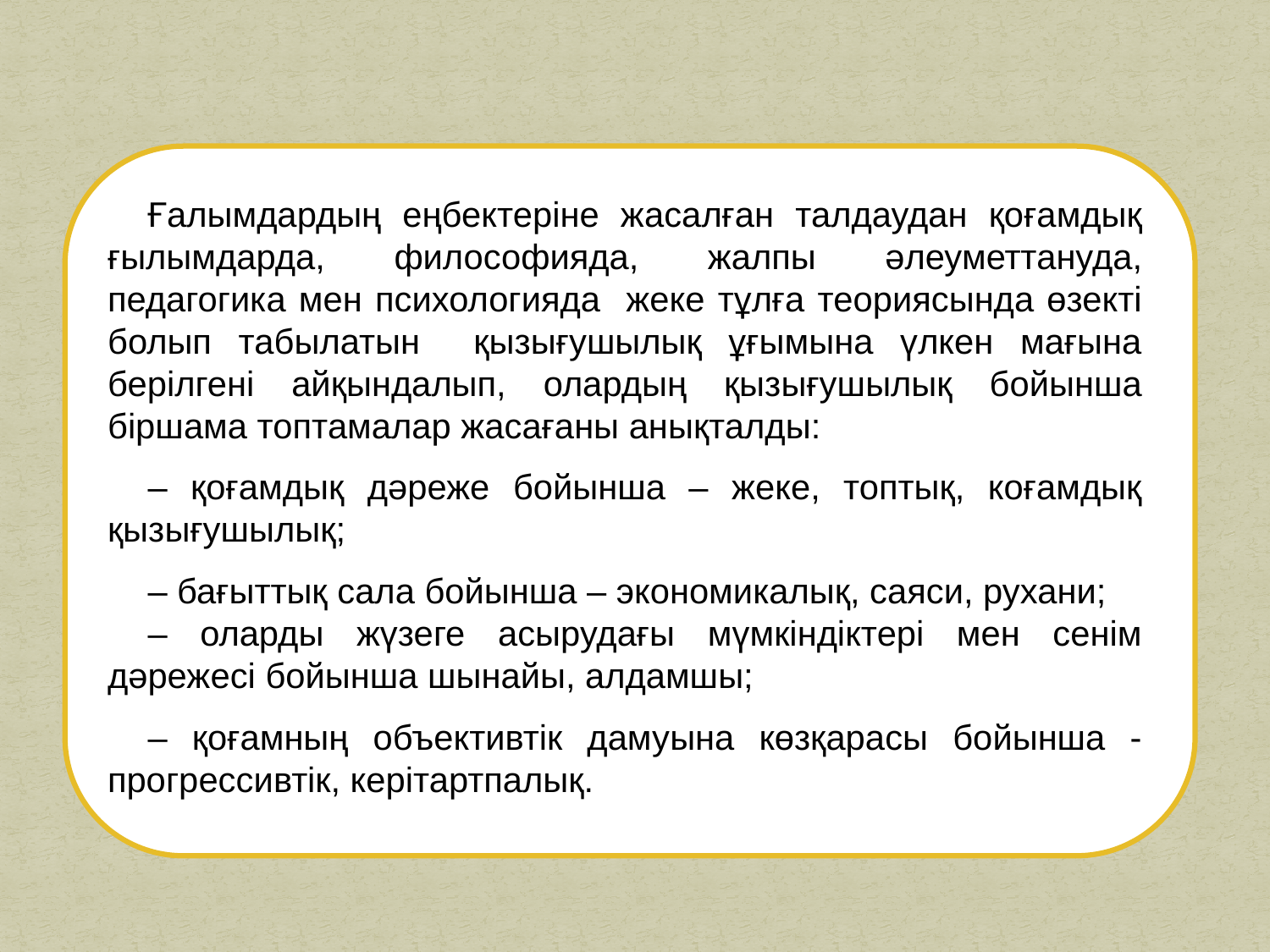

Ғалымдардың еңбектеріне жасалған талдаудан қоғамдық ғылымдарда, философияда, жалпы әлеуметтануда, педагогика мен психологияда  жеке тұлға теориясында өзекті болып табылатын  қызығушылық ұғымына үлкен мағына берілгені айқындалып, олардың қызығушылық бойынша біршама топтамалар жасағаны анықталды:

– қоғамдық дәреже бойынша – жеке, топтық, коғамдық қызығушылық;

– бағыттық сала бойынша – экономикалық, саяси, рухани;
– оларды жүзеге асырудағы мүмкіндіктері мен сенім дәрежесі бойынша шынайы, алдамшы;

– қоғамның объективтік дамуына көзқарасы бойынша - прогрессивтік, керітартпалық.